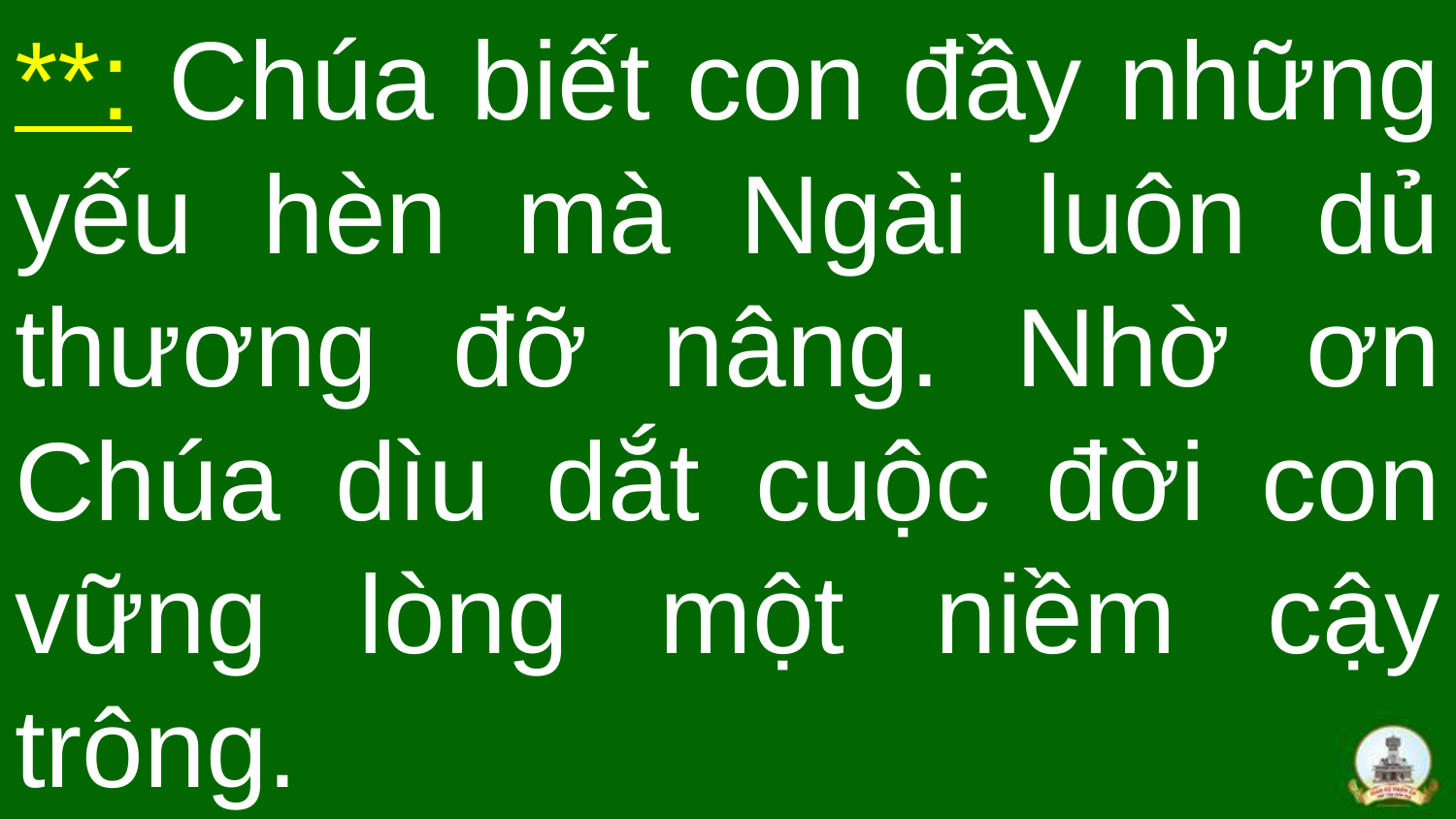

# **: Chúa biết con đầy những yếu hèn mà Ngài luôn dủ thương đỡ nâng. Nhờ ơn Chúa dìu dắt cuộc đời con vững lòng một niềm cậy trông.